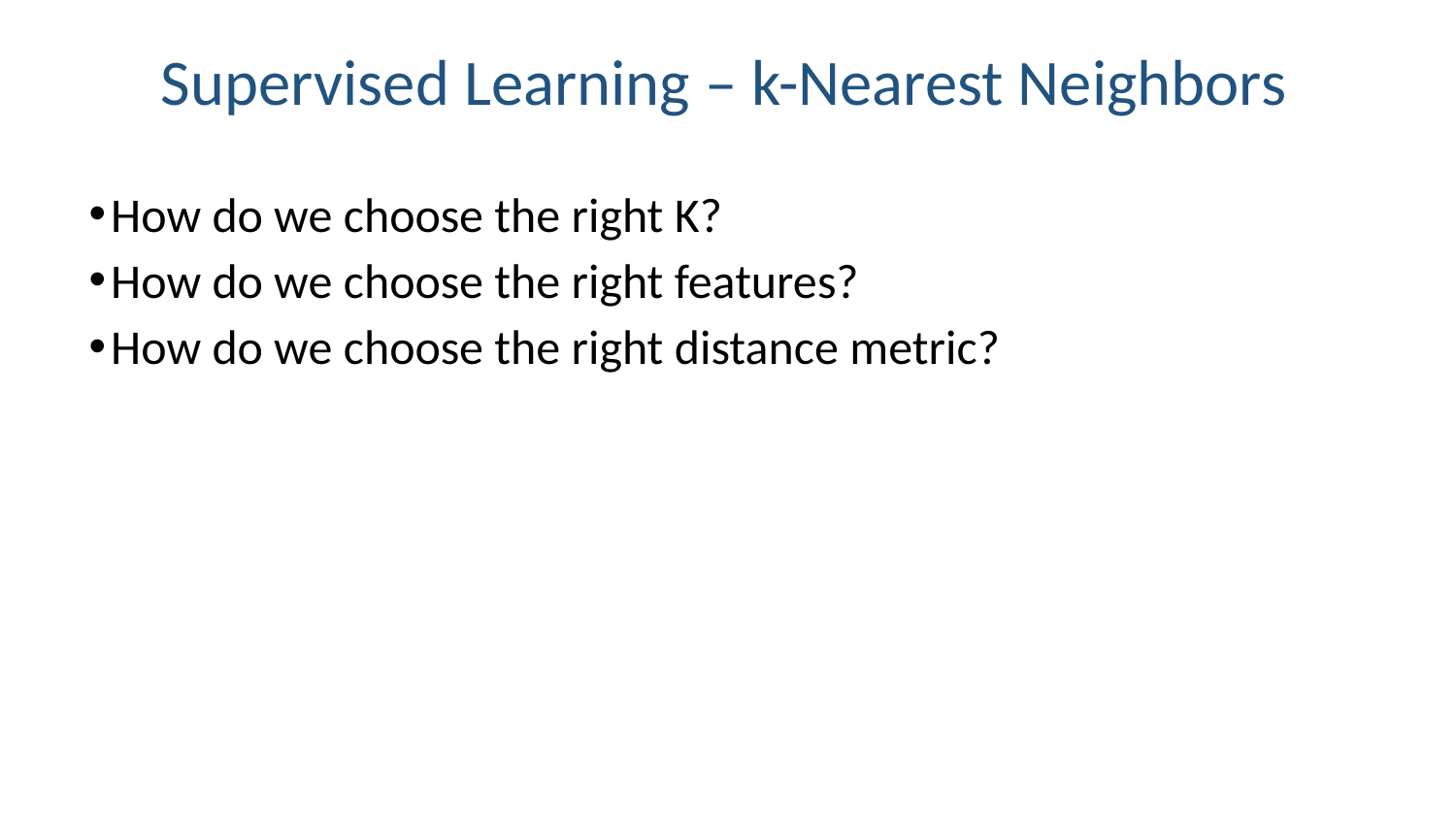

Supervised Learning – k-Nearest Neighbors
How do we choose the right K?
How do we choose the right features?
How do we choose the right distance metric?
13